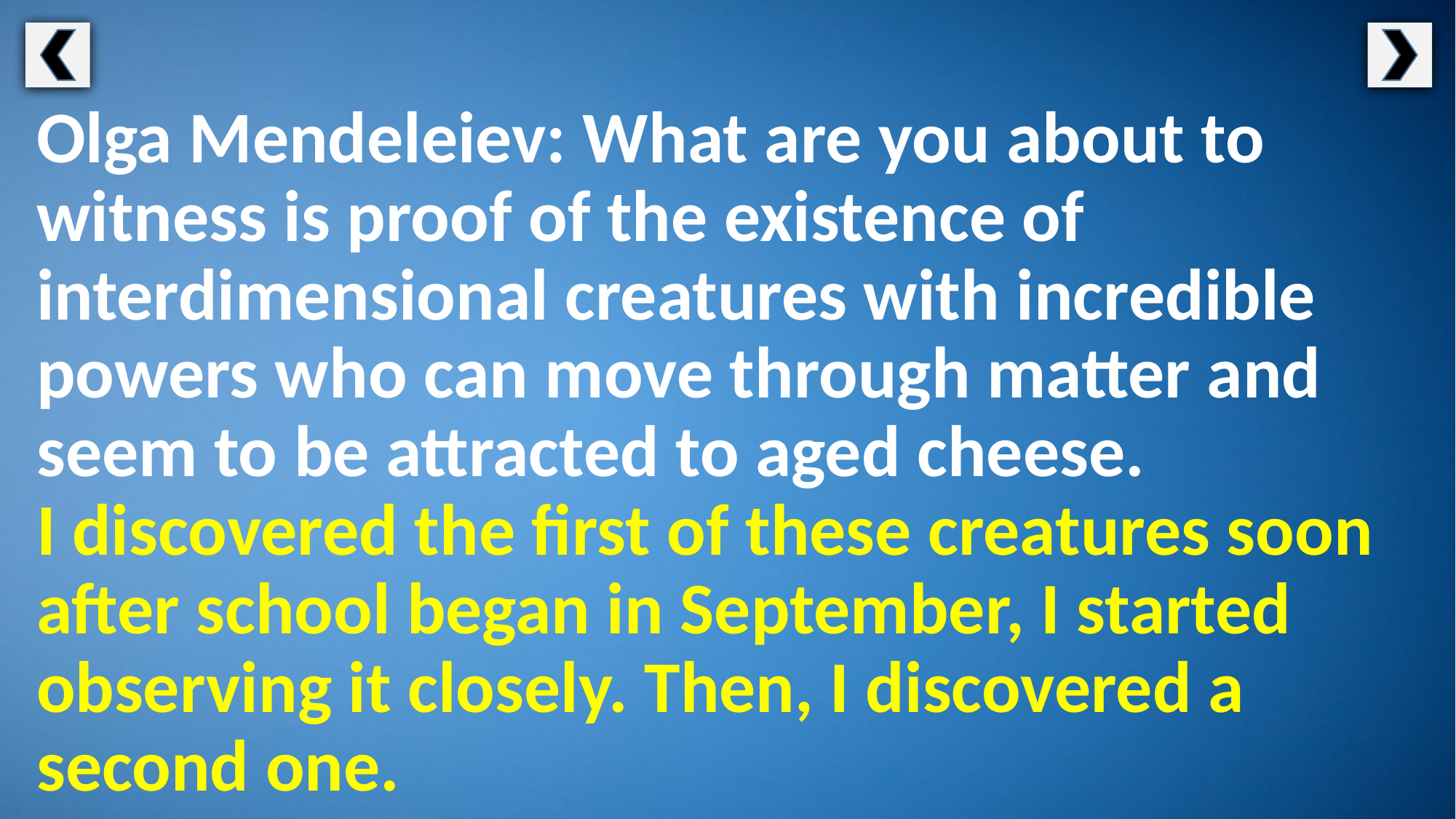

Olga Mendeleiev: What are you about to witness is proof of the existence of interdimensional creatures with incredible powers who can move through matter and seem to be attracted to aged cheese.
I discovered the first of these creatures soon after school began in September, I started observing it closely. Then, I discovered a second one.